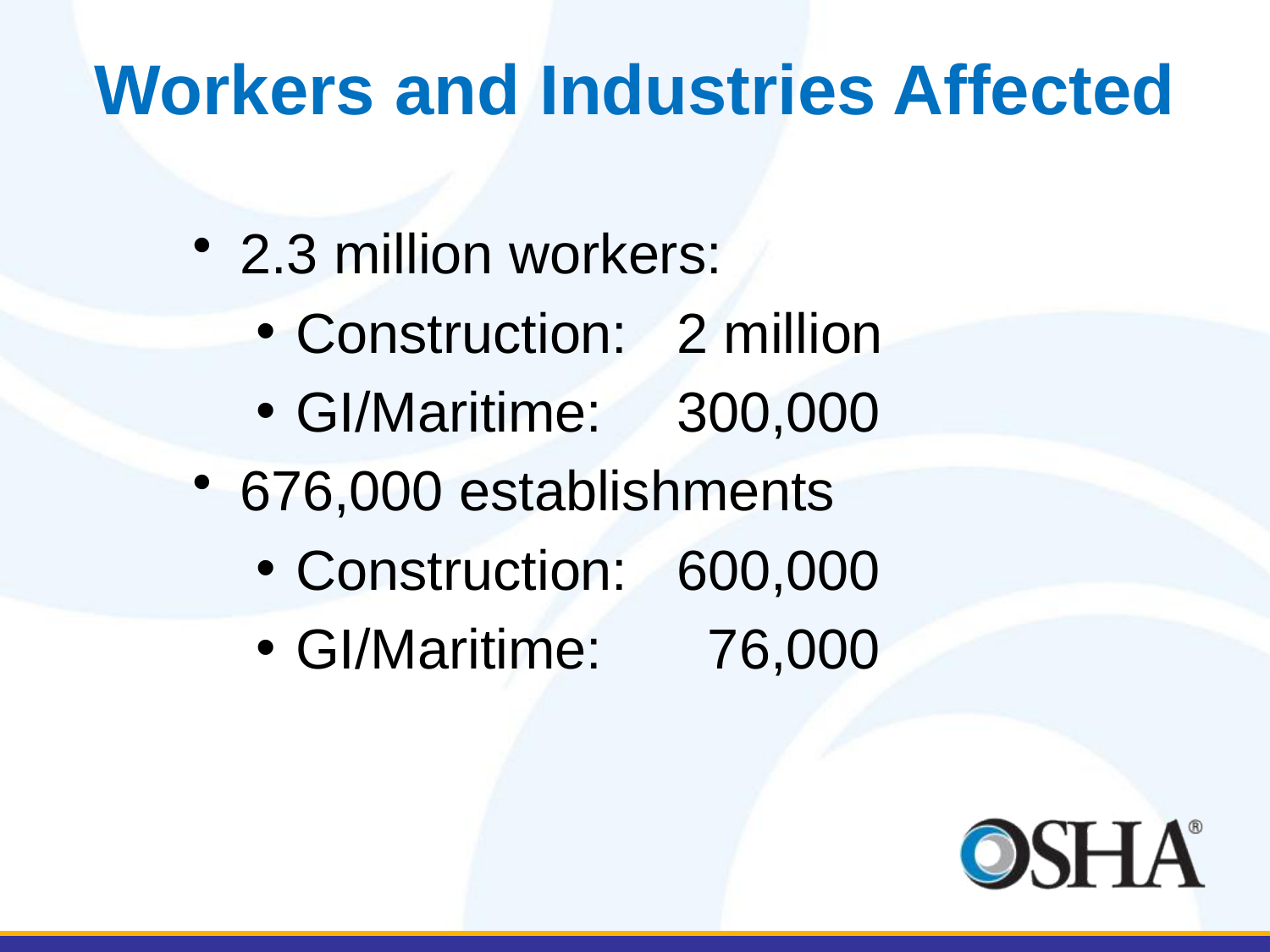

# Workers and Industries Affected
2.3 million workers:
Construction:	2 million
GI/Maritime:	300,000
676,000 establishments
Construction:   	600,000
GI/Maritime:	  76,000